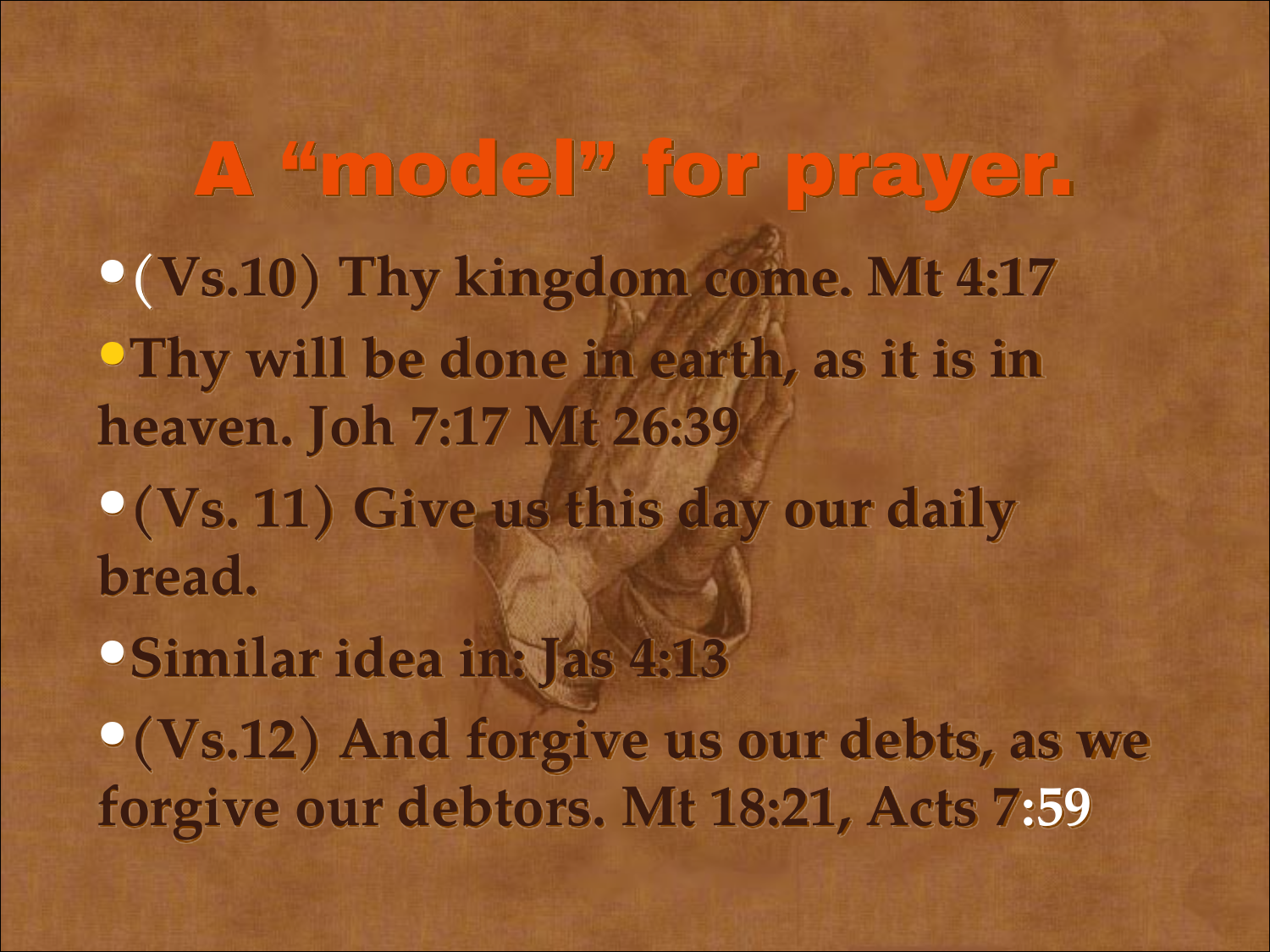

A “model” for prayer.
(Vs.10) Thy kingdom come. Mt 4:17
Thy will be done in earth, as it is in heaven. Joh 7:17 Mt 26:39
(Vs. 11) Give us this day our daily bread.
Similar idea in: Jas 4:13
(Vs.12) And forgive us our debts, as we forgive our debtors. Mt 18:21, Acts 7:59